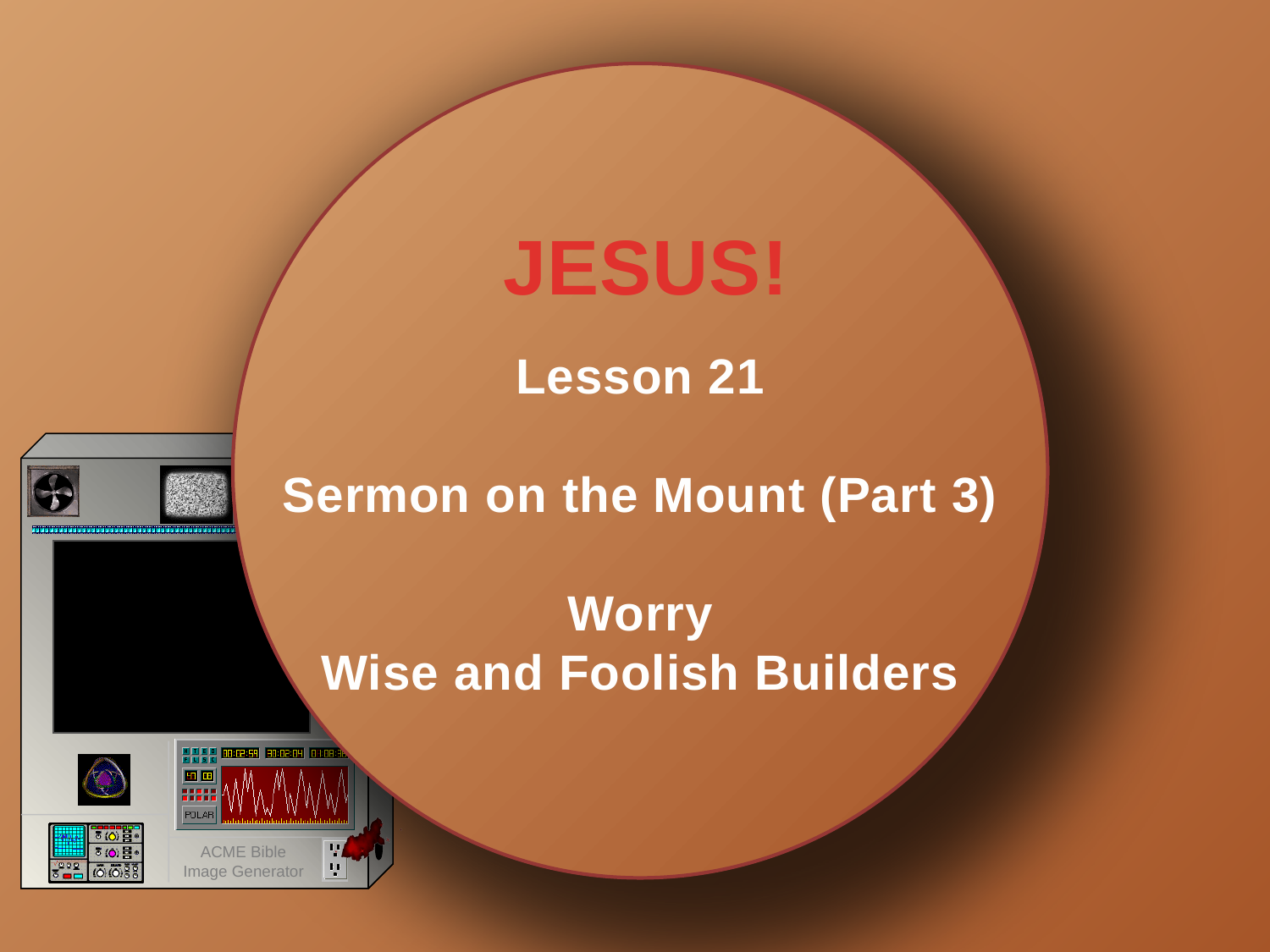

# JESUS!
Lesson 21

Sermon on the Mount (Part 3)

Worry
Wise and Foolish Builders